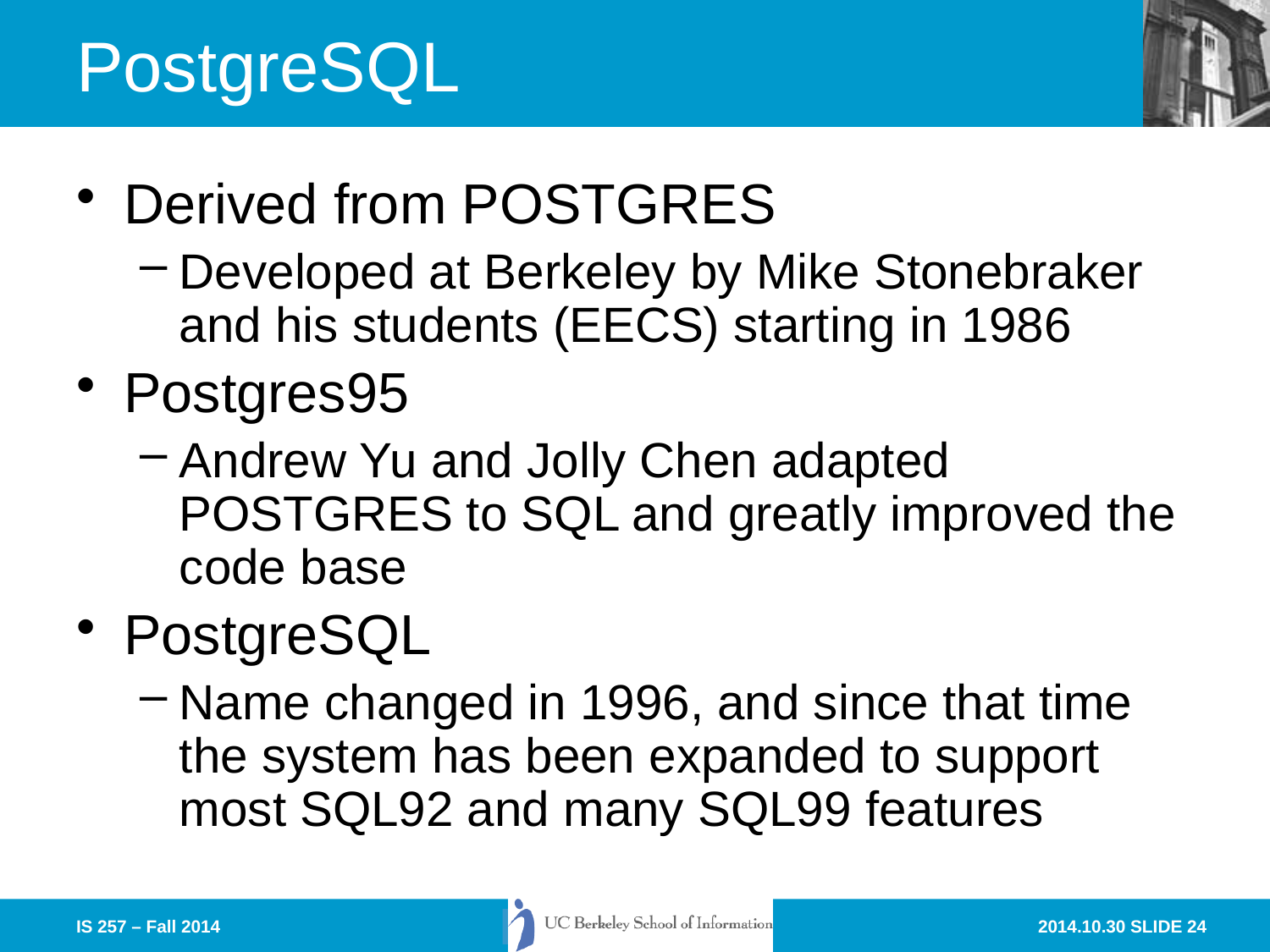

# PostgreSQL
Derived from POSTGRES
Developed at Berkeley by Mike Stonebraker and his students (EECS) starting in 1986
Postgres95
Andrew Yu and Jolly Chen adapted POSTGRES to SQL and greatly improved the code base
PostgreSQL
Name changed in 1996, and since that time the system has been expanded to support most SQL92 and many SQL99 features
IS 257 – Fall 2014